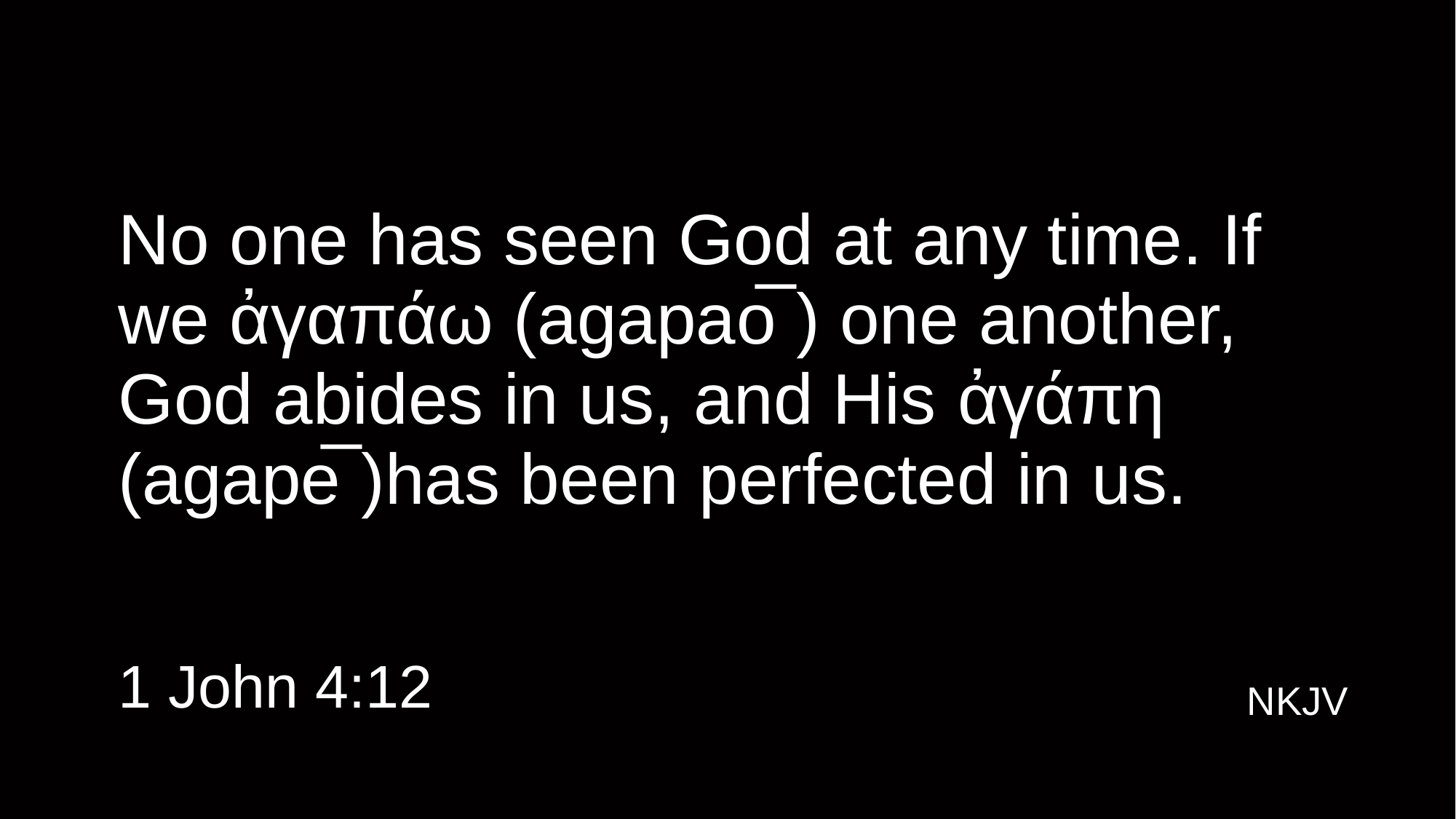

# No one has seen God at any time. If we ἀγαπάω (agapaο̅ ) one another, God abides in us, and His ἀγάπη (agape̅ )has been perfected in us.
1 John 4:12
NKJV